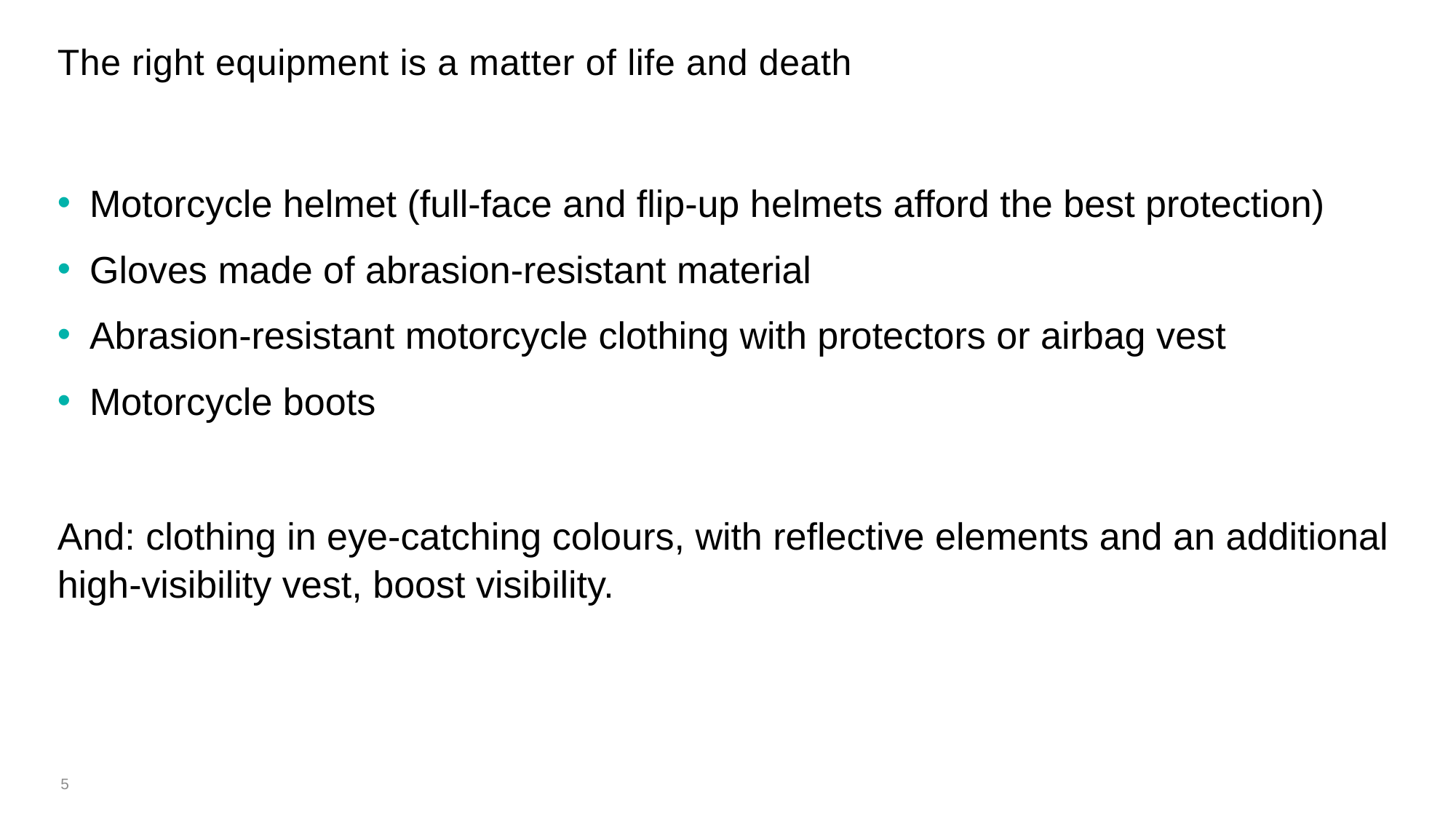

# The right equipment is a matter of life and death

Motorcycle helmet (full-face and flip-up helmets afford the best protection)
Gloves made of abrasion-resistant material
Abrasion-resistant motorcycle clothing with protectors or airbag vest
Motorcycle boots

And: clothing in eye-catching colours, with reflective elements and an additional high-visibility vest, boost visibility.

5